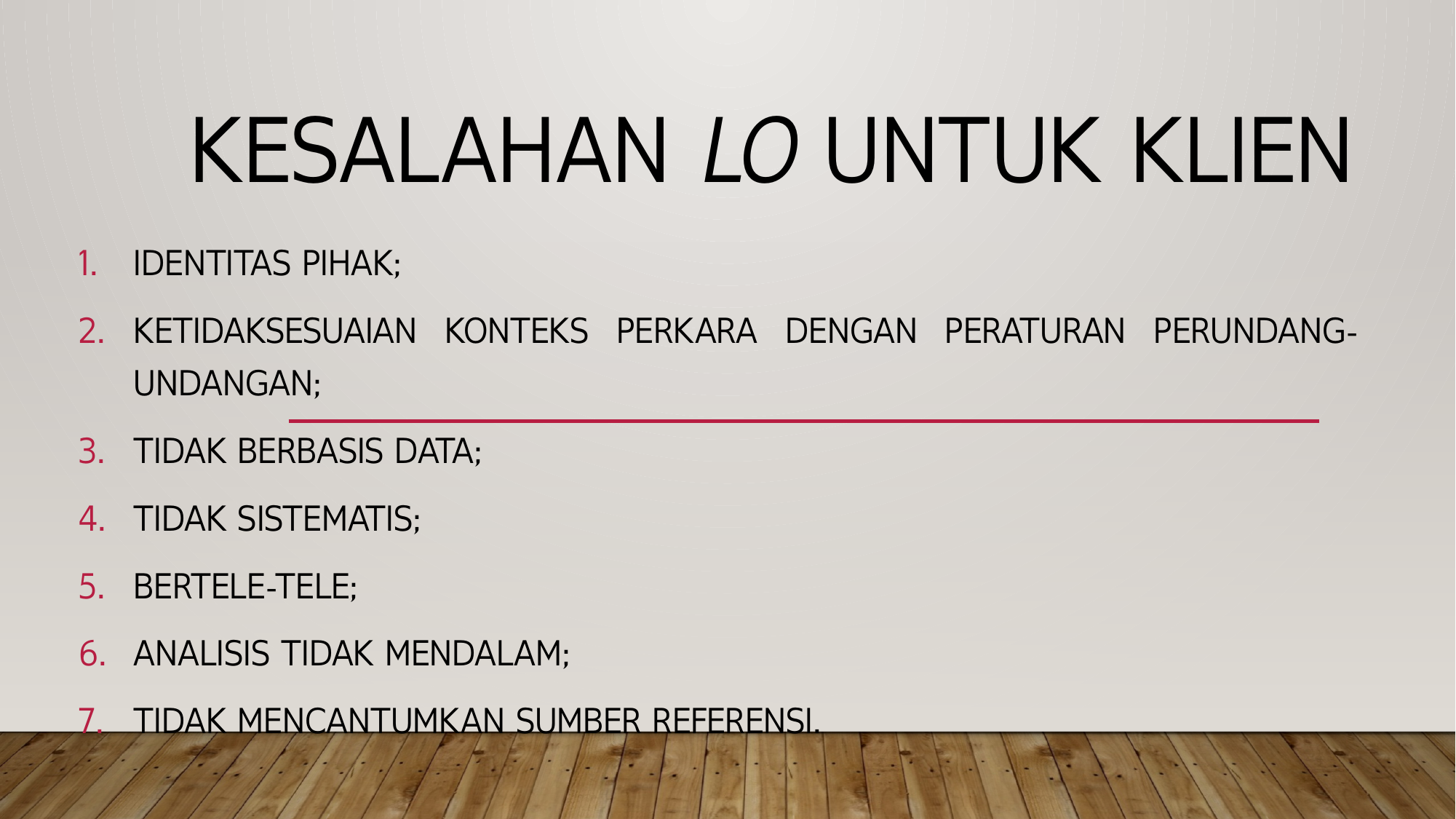

# KESALAHAN LO UNTUK KLIEN
IDENTITAS PIHAK;
KETIDAKSESUAIAN KONTEKS PERKARA DENGAN PERATURAN PERUNDANG-UNDANGAN;
TIDAK BERBASIS DATA;
TIDAK SISTEMATIS;
BERTELE-TELE;
ANALISIS TIDAK MENDALAM;
TIDAK MENCANTUMKAN SUMBER REFERENSI.